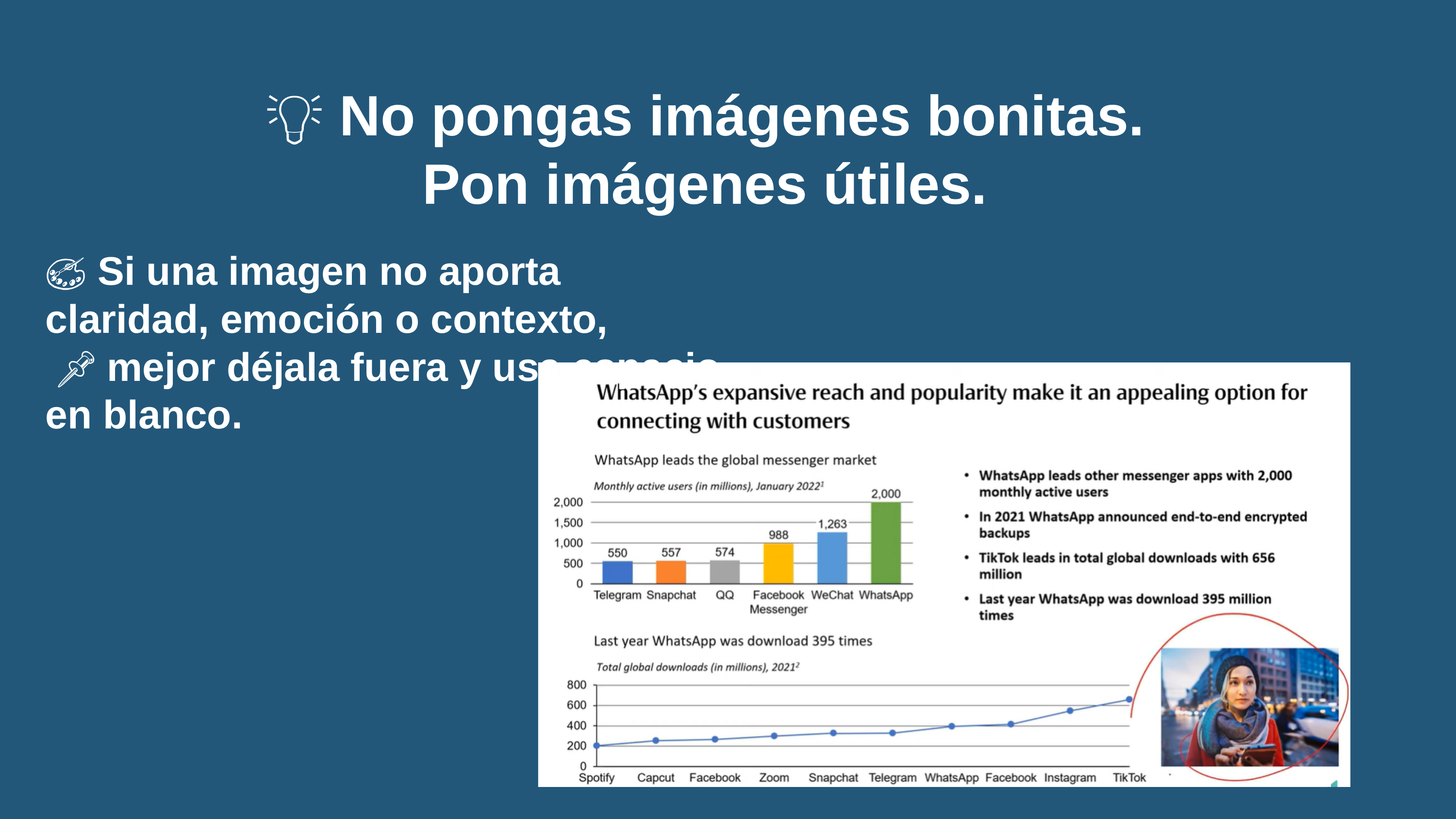

💡 No pongas imágenes bonitas. Pon imágenes útiles.
🎨 Si una imagen no aporta claridad, emoción o contexto,
 📌 mejor déjala fuera y usa espacio en blanco.